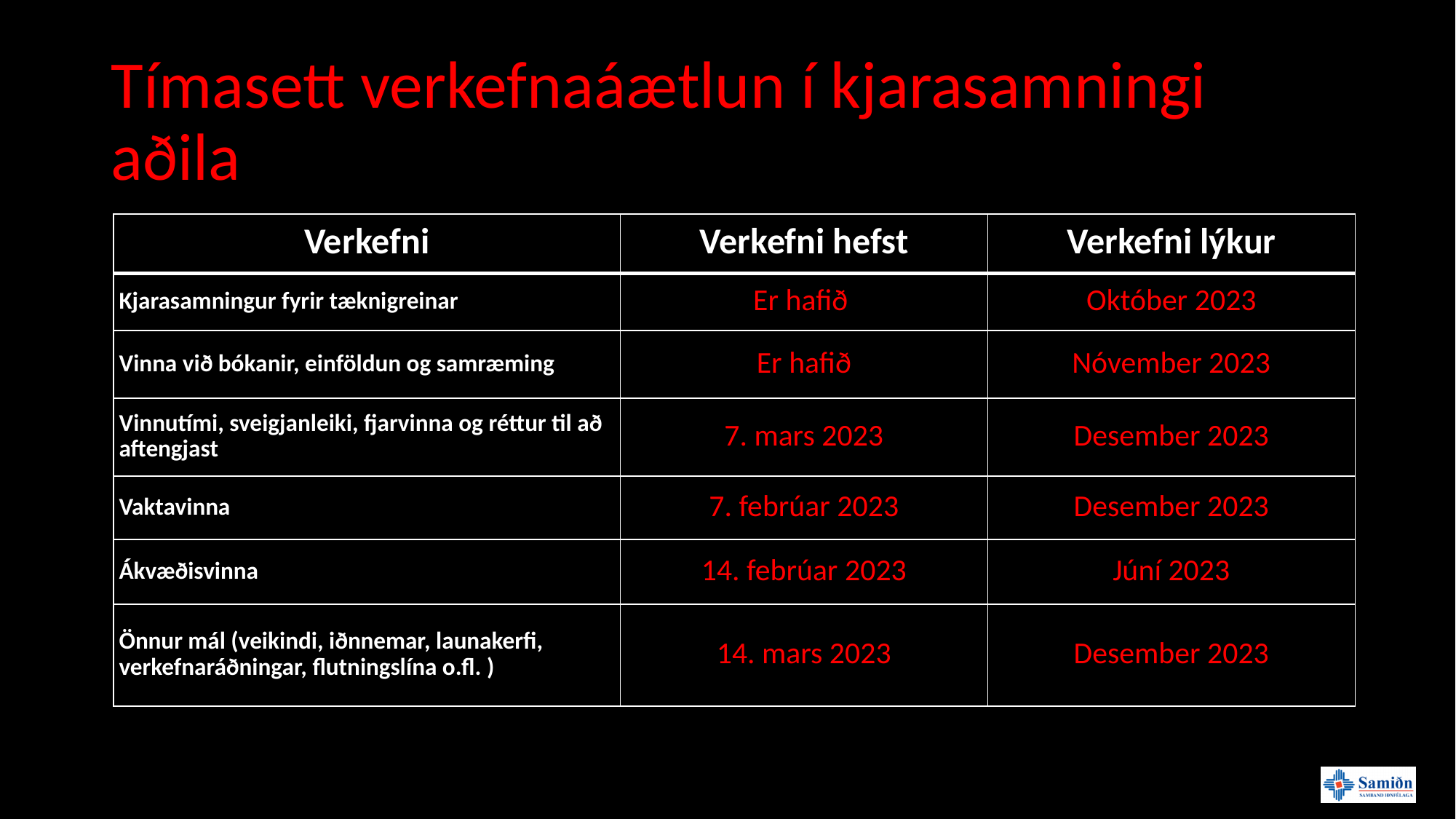

# Tímasett verkefnaáætlun í kjarasamningi aðila
| Verkefni | Verkefni hefst | Verkefni lýkur |
| --- | --- | --- |
| Kjarasamningur fyrir tæknigreinar | Er hafið | Október 2023 |
| Vinna við bókanir, einföldun og samræming | Er hafið | Nóvember 2023 |
| Vinnutími, sveigjanleiki, fjarvinna og réttur til að aftengjast | 7. mars 2023 | Desember 2023 |
| Vaktavinna | 7. febrúar 2023 | Desember 2023 |
| Ákvæðisvinna | 14. febrúar 2023 | Júní 2023 |
| Önnur mál (veikindi, iðnnemar, launakerfi, verkefnaráðningar, flutningslína o.fl. ) | 14. mars 2023 | Desember 2023 |